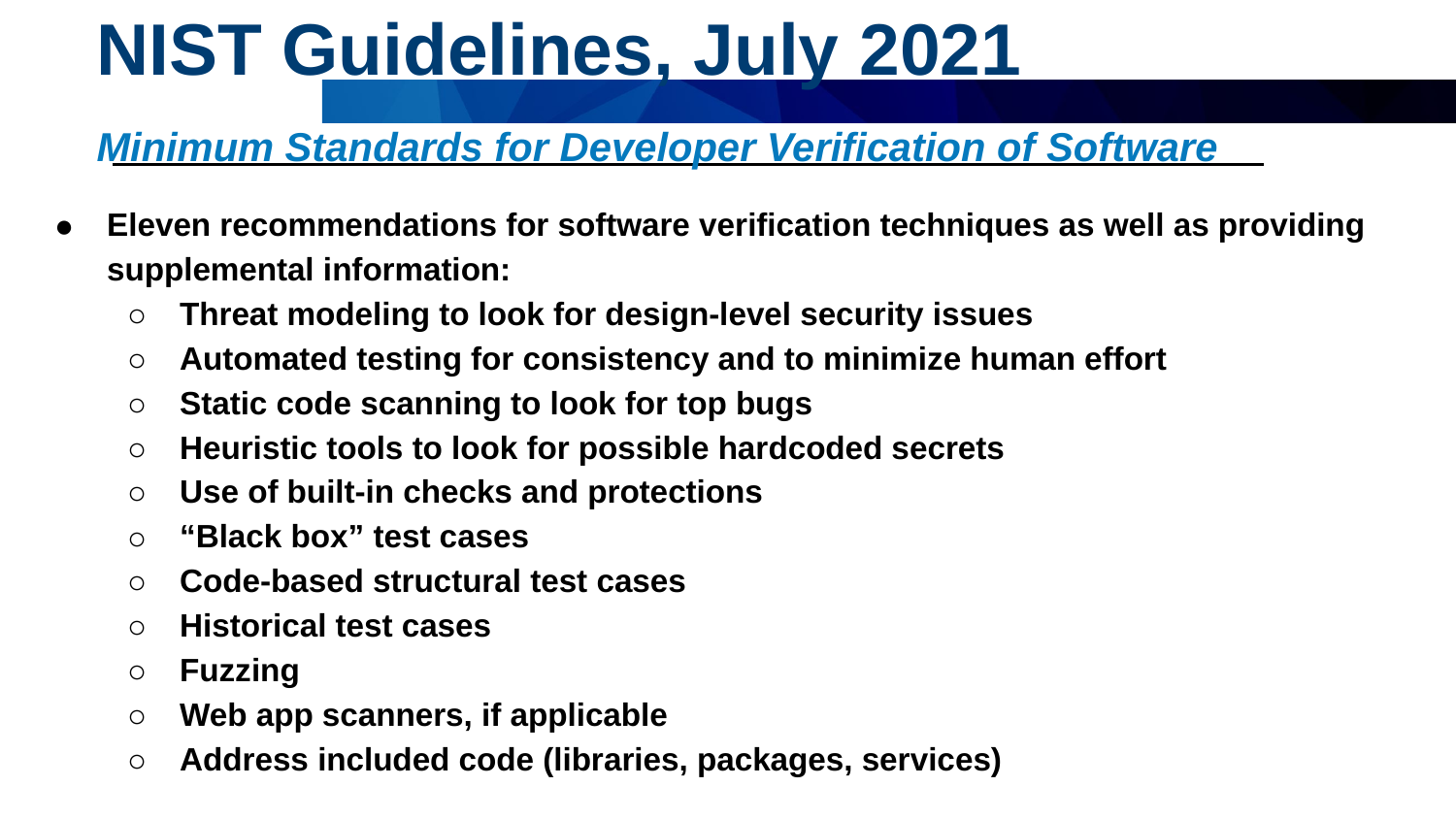

# NIST Guidelines, July 2021
Minimum Standards for Developer Verification of Software
Eleven recommendations for software verification techniques as well as providing supplemental information:
Threat modeling to look for design-level security issues
Automated testing for consistency and to minimize human effort
Static code scanning to look for top bugs
Heuristic tools to look for possible hardcoded secrets
Use of built-in checks and protections
“Black box” test cases
Code-based structural test cases
Historical test cases
Fuzzing
Web app scanners, if applicable
Address included code (libraries, packages, services)